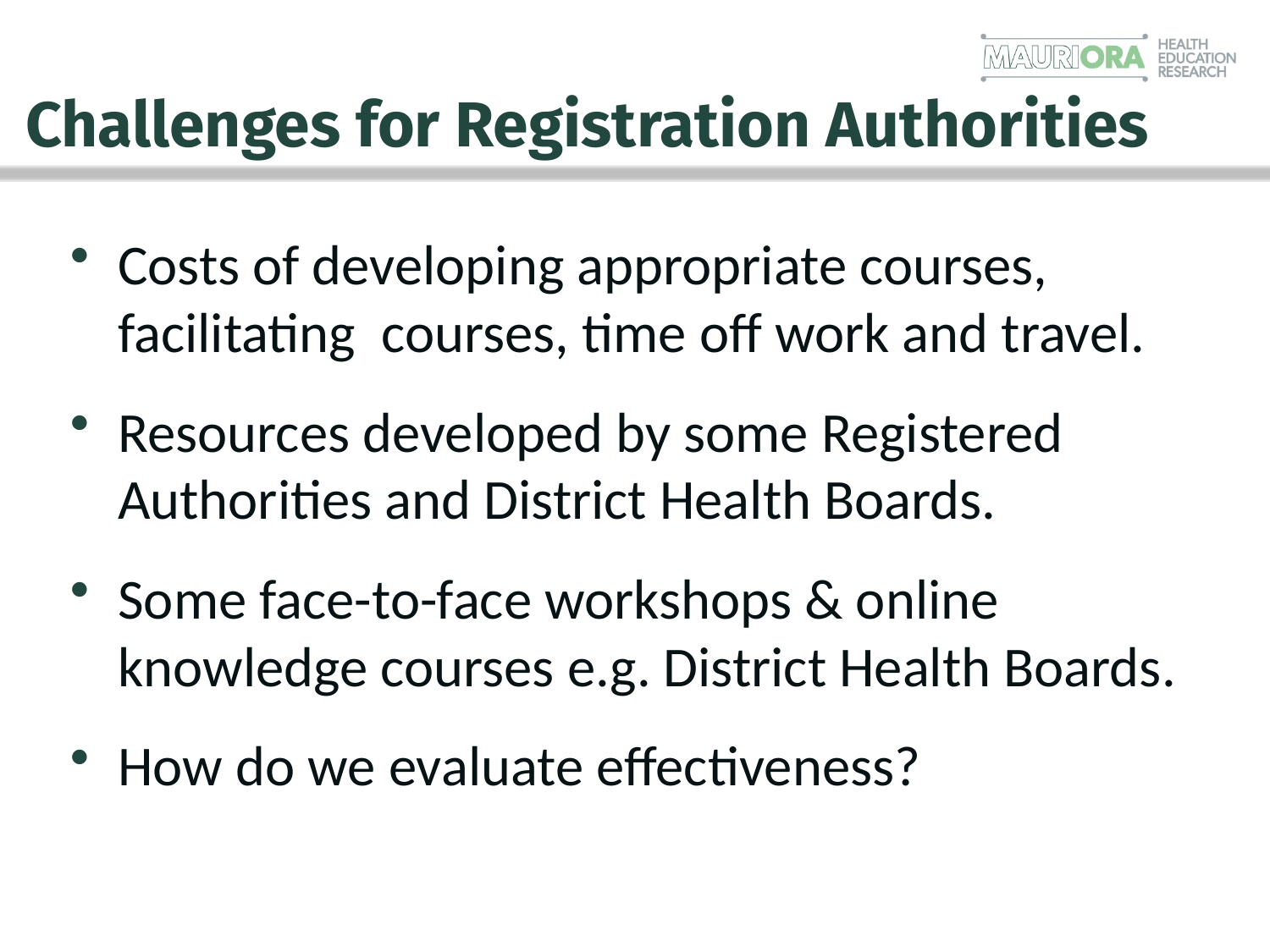

# Challenges for Registration Authorities
Costs of developing appropriate courses, facilitating  courses, time off work and travel.
Resources developed by some Registered Authorities and District Health Boards.
Some face-to-face workshops & online knowledge courses e.g. District Health Boards.
How do we evaluate effectiveness?